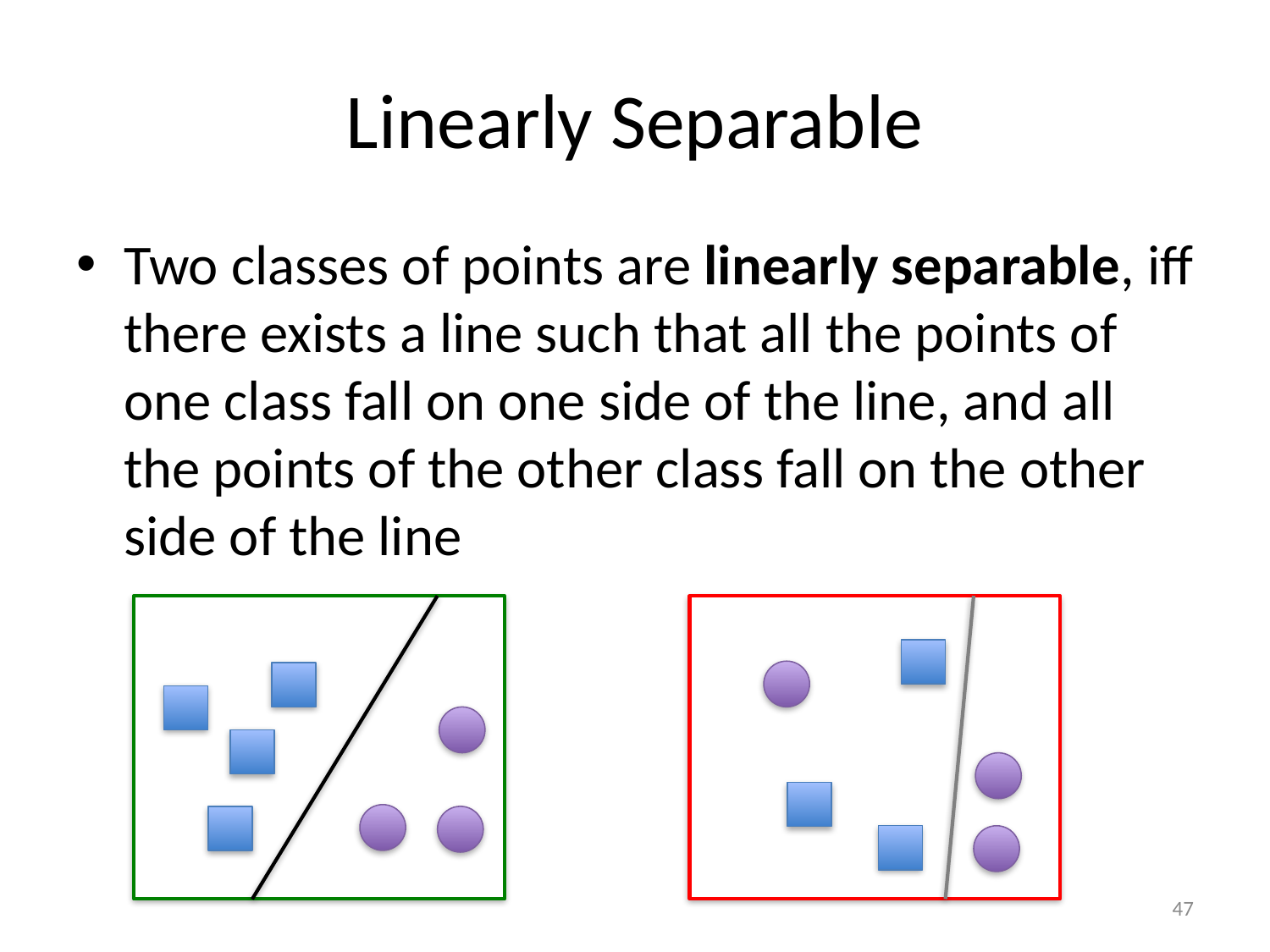

# Linearly Separable
Two classes of points are linearly separable, iff there exists a line such that all the points of one class fall on one side of the line, and all the points of the other class fall on the other side of the line

47